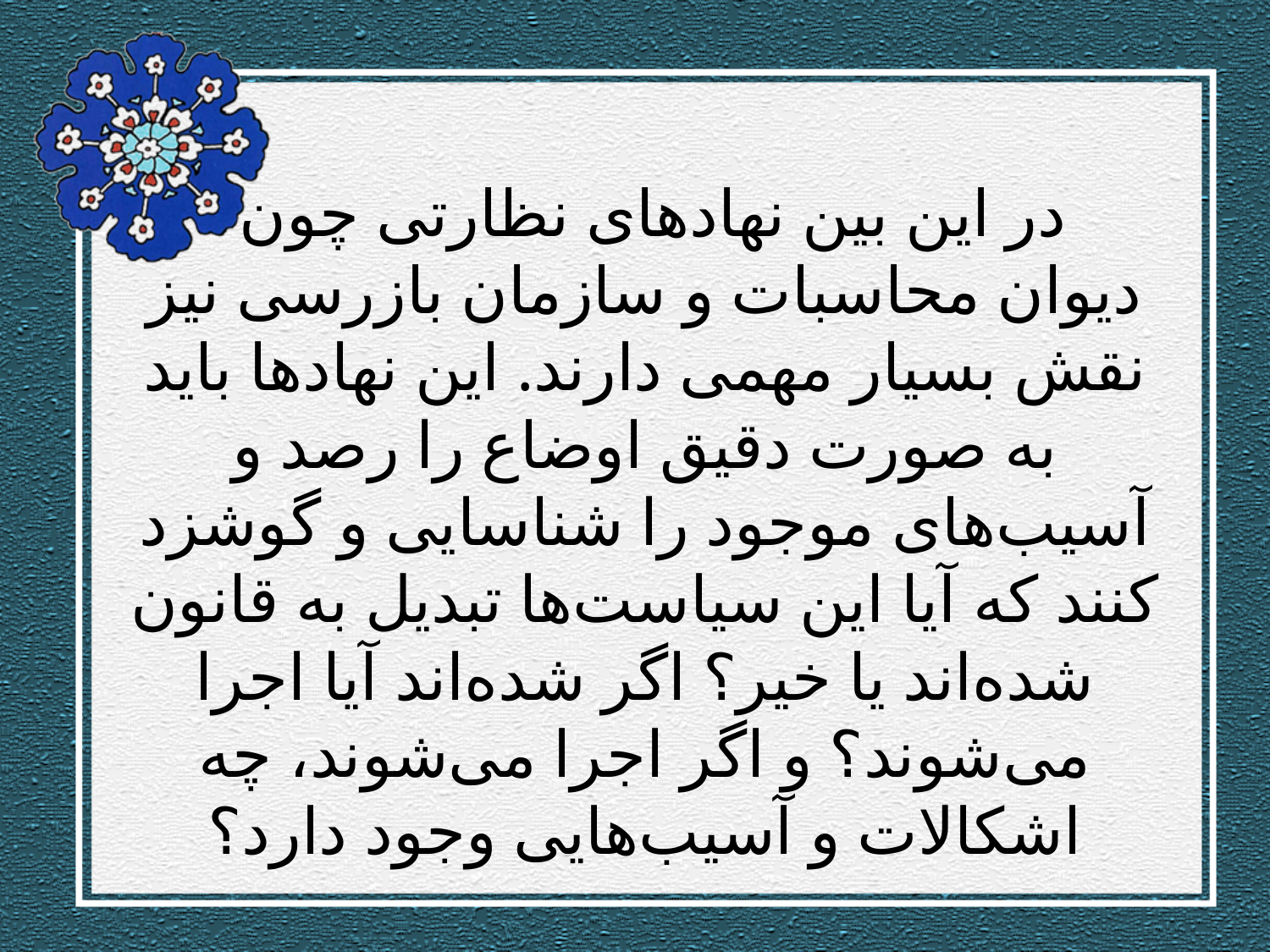

# در این بین نهادهای نظارتی چون دیوان محاسبات و سازمان بازرسی نیز نقش بسیار مهمی دارند. این نهادها باید به صورت دقیق اوضاع را رصد و آسیب‌های موجود را شناسایی و گوشزد كنند كه آیا این سیاست‌ها تبدیل به قانون شده‌اند یا خیر؟ اگر شده‌اند آیا اجرا می‌شوند؟ و اگر اجرا می‌شوند، چه اشكالات و آسیب‌هایی وجود دارد؟